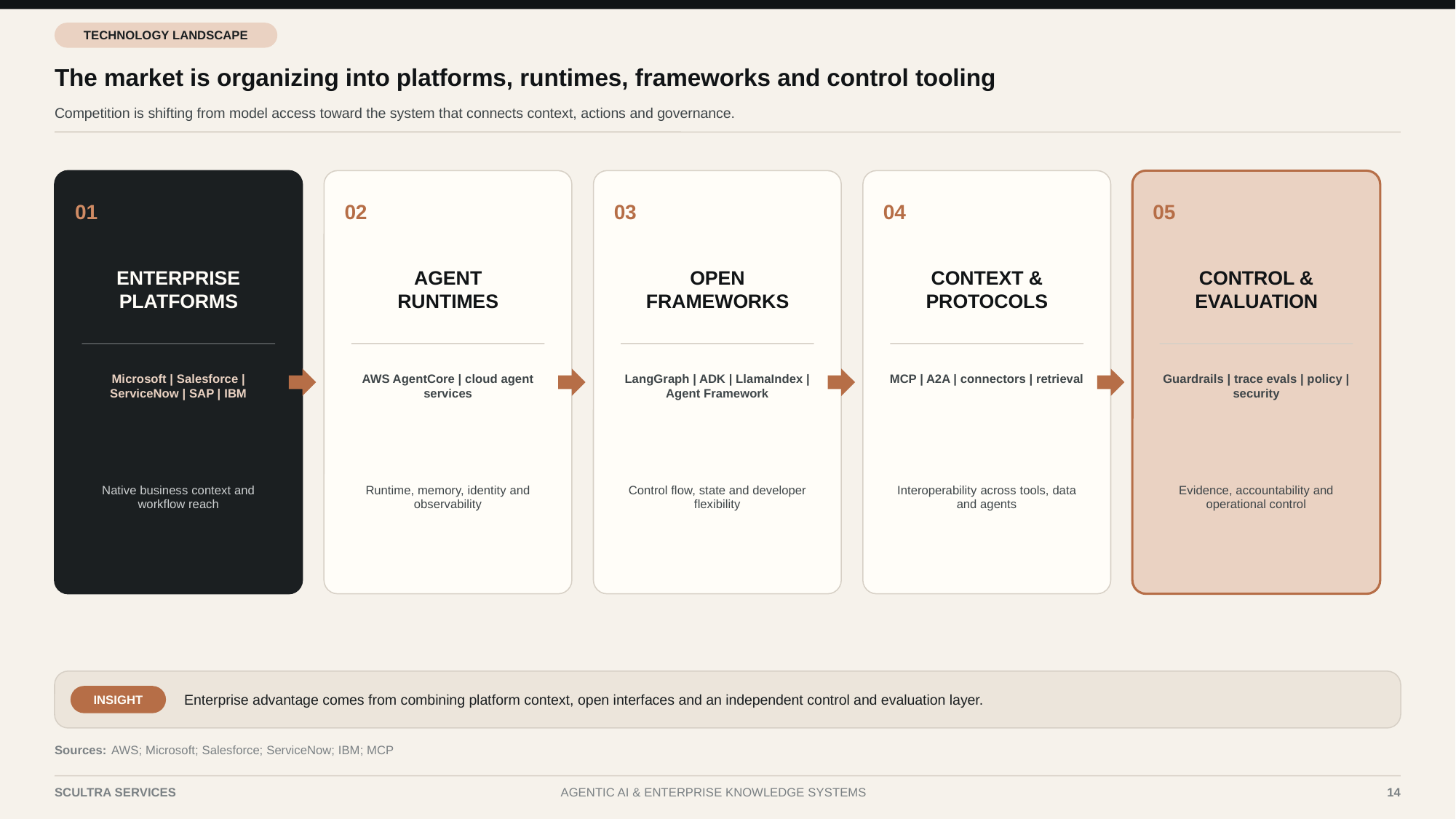

TECHNOLOGY LANDSCAPE
The market is organizing into platforms, runtimes, frameworks and control tooling
Competition is shifting from model access toward the system that connects context, actions and governance.

01
02
03
04
05
ENTERPRISE
PLATFORMS
AGENT
RUNTIMES
OPEN
FRAMEWORKS
CONTEXT &
PROTOCOLS
CONTROL &
EVALUATION

Microsoft | Salesforce | ServiceNow | SAP | IBM
AWS AgentCore | cloud agent services
LangGraph | ADK | LlamaIndex | Agent Framework
MCP | A2A | connectors | retrieval
Guardrails | trace evals | policy | security
Native business context and workflow reach
Runtime, memory, identity and observability
Control flow, state and developer flexibility
Interoperability across tools, data and agents
Evidence, accountability and operational control

Enterprise advantage comes from combining platform context, open interfaces and an independent control and evaluation layer.

INSIGHT
Sources:
AWS; Microsoft; Salesforce; ServiceNow; IBM; MCP

SCULTRA SERVICES
AGENTIC AI & ENTERPRISE KNOWLEDGE SYSTEMS
14